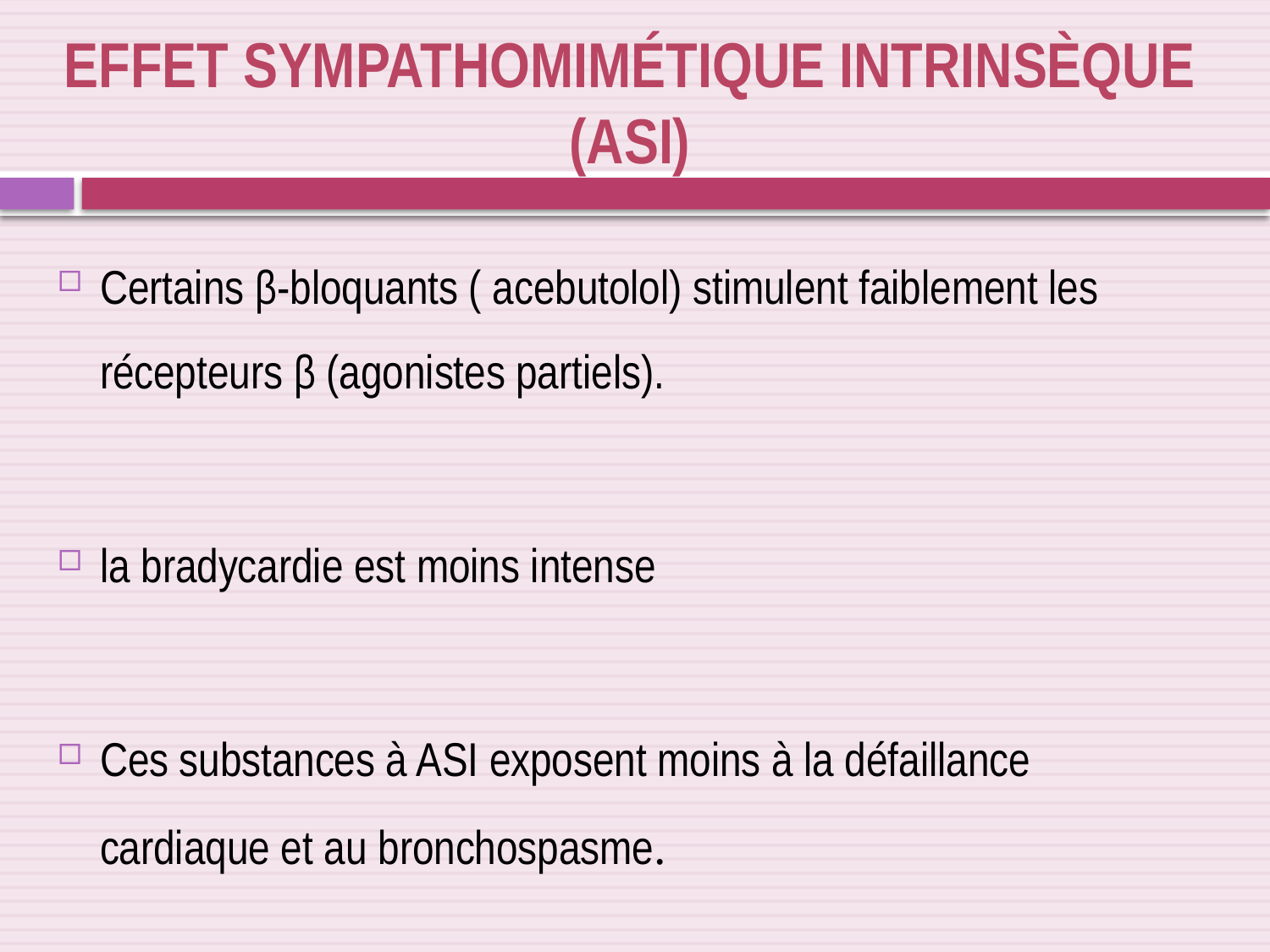

# Effet sympathomimétique intrinsèque (ASI)
Certains β-bloquants ( acebutolol) stimulent faiblement les récepteurs β (agonistes partiels).

la bradycardie est moins intense

Ces substances à ASI exposent moins à la défaillance cardiaque et au bronchospasme.